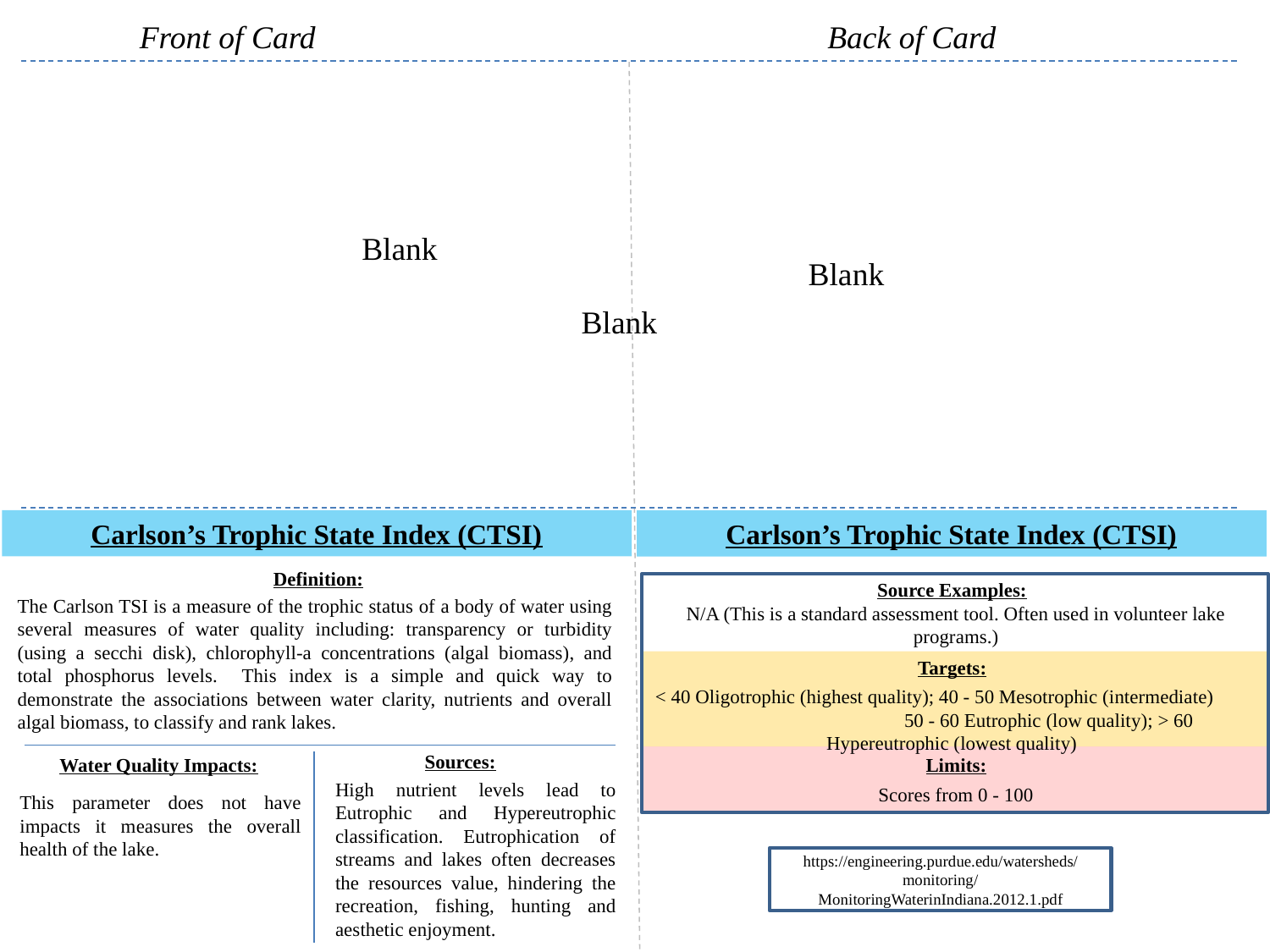

Front of Card
Back of Card
Blank
Blank
Blank
Carlson’s Trophic State Index (CTSI)
Carlson’s Trophic State Index (CTSI)
Definition:

Source Examples:

The Carlson TSI is a measure of the trophic status of a body of water using several measures of water quality including: transparency or turbidity (using a secchi disk), chlorophyll-a concentrations (algal biomass), and total phosphorus levels.  This index is a simple and quick way to demonstrate the associations between water clarity, nutrients and overall algal biomass, to classify and rank lakes.
N/A (This is a standard assessment tool. Often used in volunteer lake programs.)
Targets:

< 40 Oligotrophic (highest quality); 40 - 50 Mesotrophic (intermediate)                                                50 - 60 Eutrophic (low quality); > 60 Hypereutrophic (lowest quality)
Sources:
Limits:
Water Quality Impacts:

High nutrient levels lead to Eutrophic and Hypereutrophic classification. Eutrophication of streams and lakes often decreases the resources value, hindering the recreation, fishing, hunting and aesthetic enjoyment.
Scores from 0 - 100
This parameter does not have impacts it measures the overall health of the lake.
https://engineering.purdue.edu/watersheds/monitoring/MonitoringWaterinIndiana.2012.1.pdf